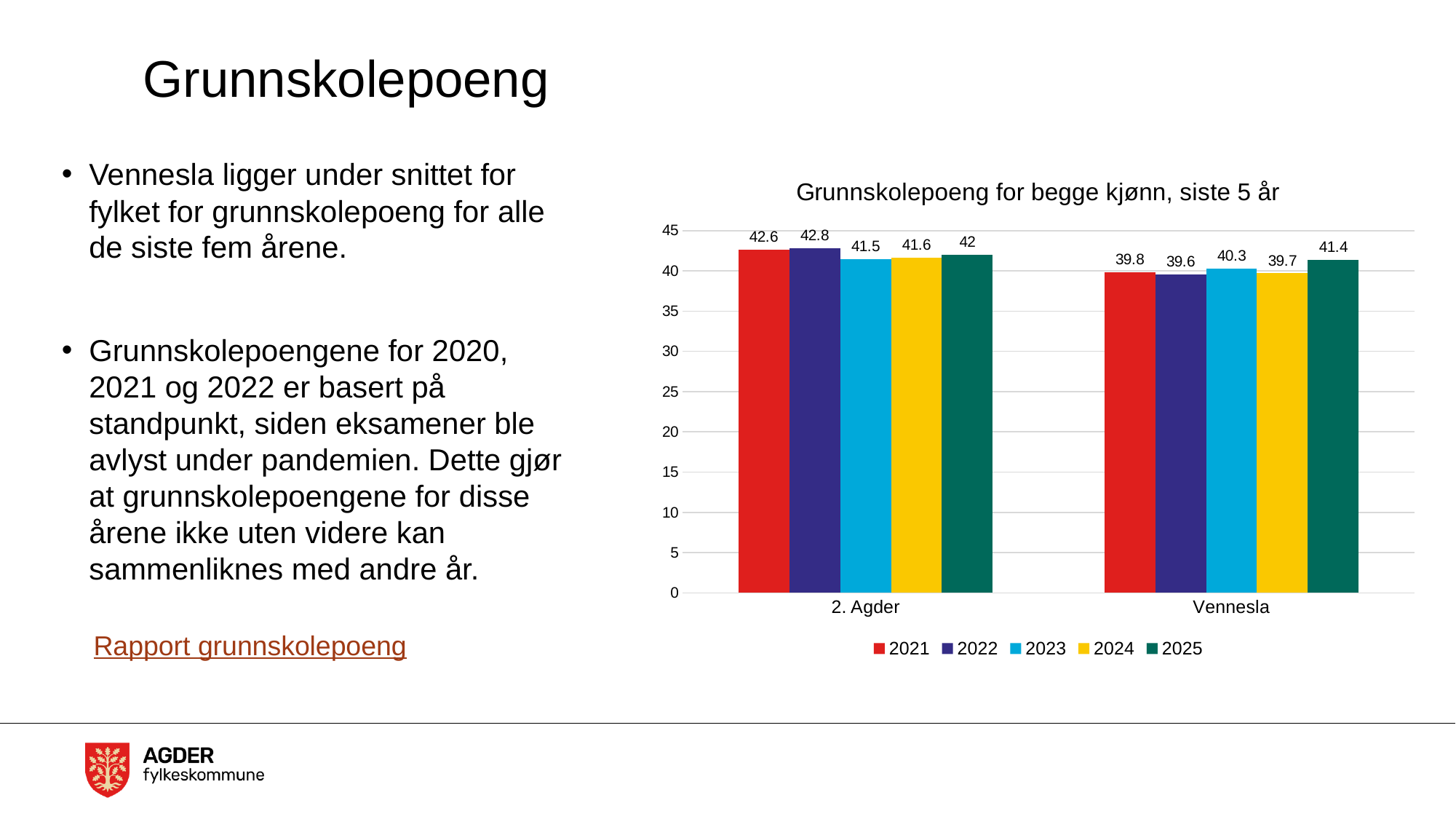

# Grunnskolepoeng
Vennesla ligger under snittet for fylket for grunnskolepoeng for alle de siste fem årene.

Grunnskolepoengene for 2020, 2021 og 2022 er basert på standpunkt, siden eksamener ble avlyst under pandemien. Dette gjør at grunnskolepoengene for disse årene ikke uten videre kan sammenliknes med andre år.

### Chart: Grunnskolepoeng for begge kjønn, siste 5 år

| Category | 2021 | 2022 | 2023 | 2024 | 2025 |
|---|---|---|---|---|---|
| 2. Agder | 42.6 | 42.8 | 41.5 | 41.6 | 42.0 |
| Vennesla | 39.8 | 39.6 | 40.3 | 39.7 | 41.4 |
Rapport grunnskolepoeng